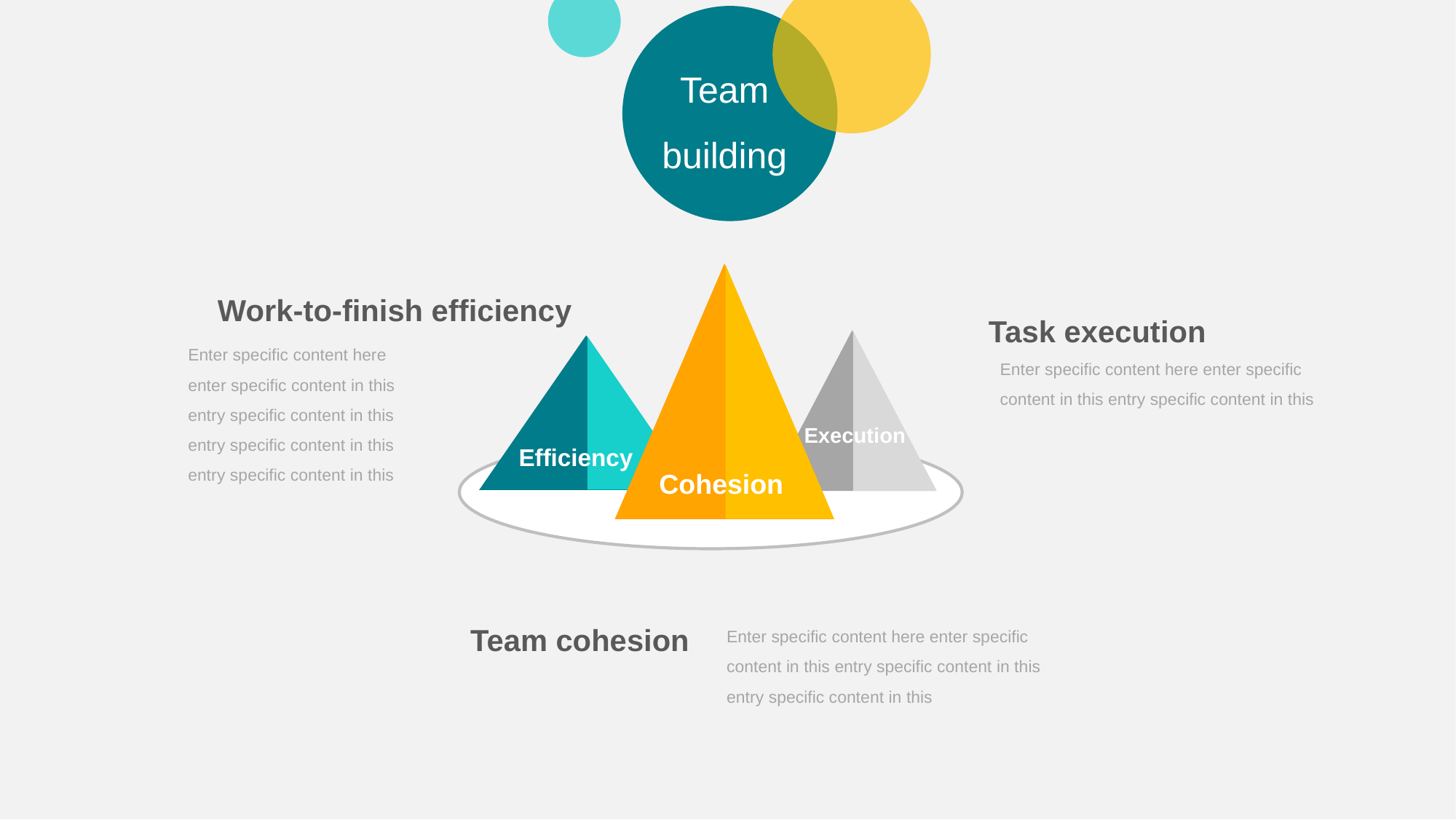

Team building

Cohesion
Work-to-finish efficiency
Task execution
Enter specific content here enter specific content in this entry specific content in this entry specific content in this entry specific content in this

Execution

Efficiency
Enter specific content here enter specific content in this entry specific content in this

Team cohesion
Enter specific content here enter specific content in this entry specific content in this entry specific content in this